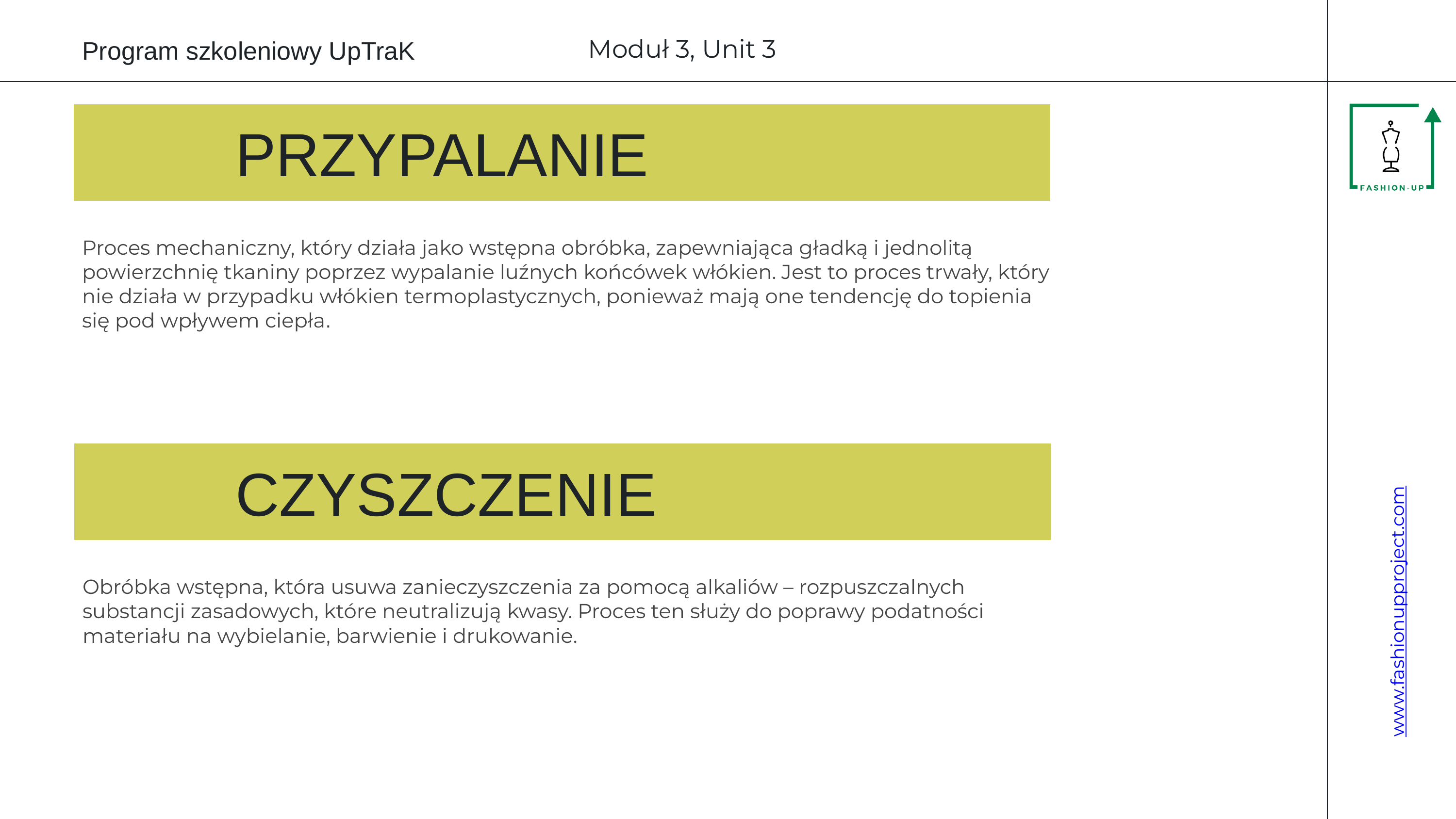

Moduł 3, Unit 3

www.fashionupproject.com

Program szkoleniowy UpTraK

PRZYPALANIE
Proces mechaniczny, który działa jako wstępna obróbka, zapewniająca gładką i jednolitą powierzchnię tkaniny poprzez wypalanie luźnych końcówek włókien. Jest to proces trwały, który nie działa w przypadku włókien termoplastycznych, ponieważ mają one tendencję do topienia się pod wpływem ciepła.

CZYSZCZENIE
Obróbka wstępna, która usuwa zanieczyszczenia za pomocą alkaliów – rozpuszczalnych substancji zasadowych, które neutralizują kwasy. Proces ten służy do poprawy podatności materiału na wybielanie, barwienie i drukowanie.